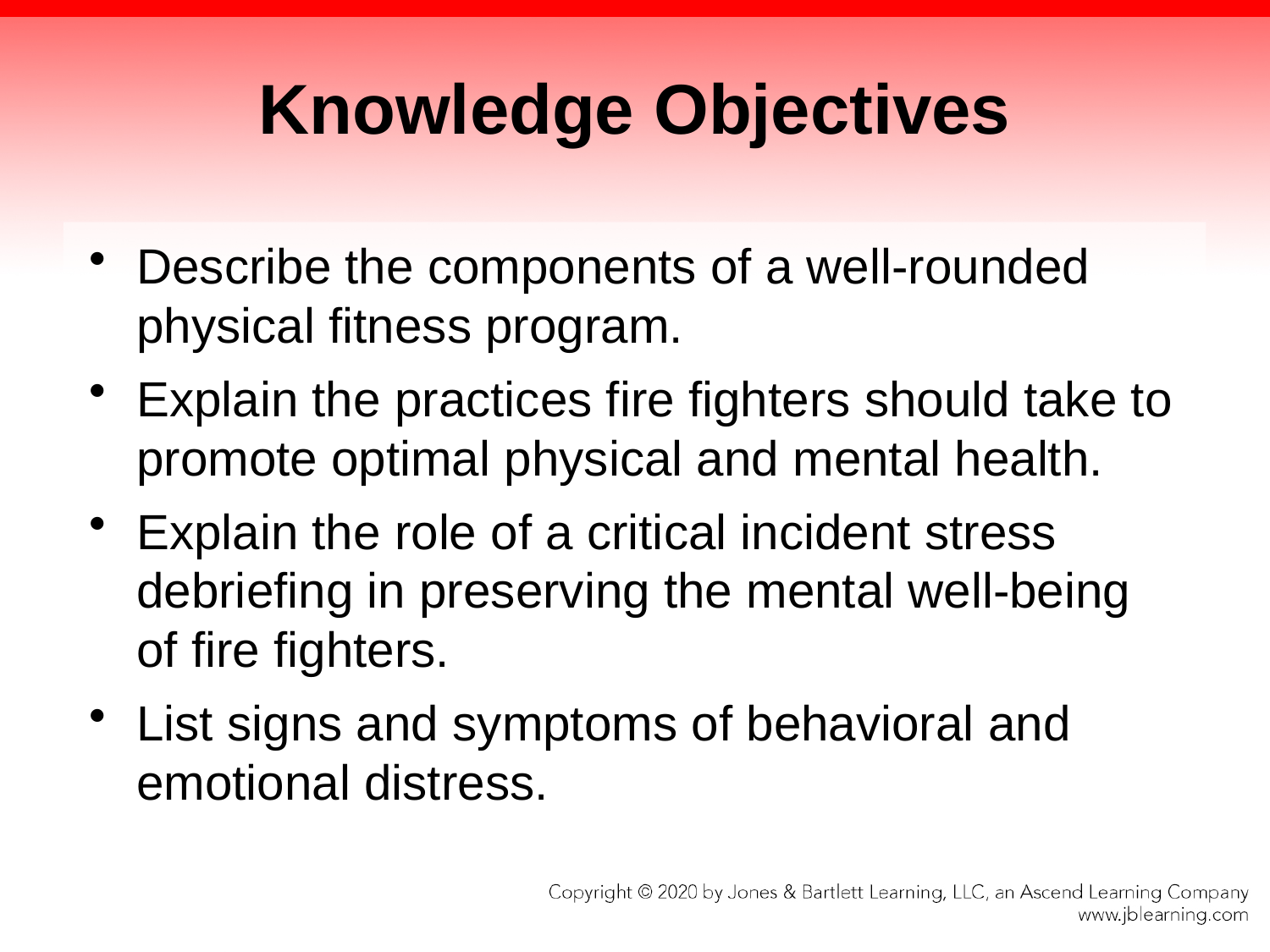

# Knowledge Objectives
Describe the components of a well-rounded physical fitness program.
Explain the practices fire fighters should take to promote optimal physical and mental health.
Explain the role of a critical incident stress debriefing in preserving the mental well-being of fire fighters.
List signs and symptoms of behavioral and emotional distress.